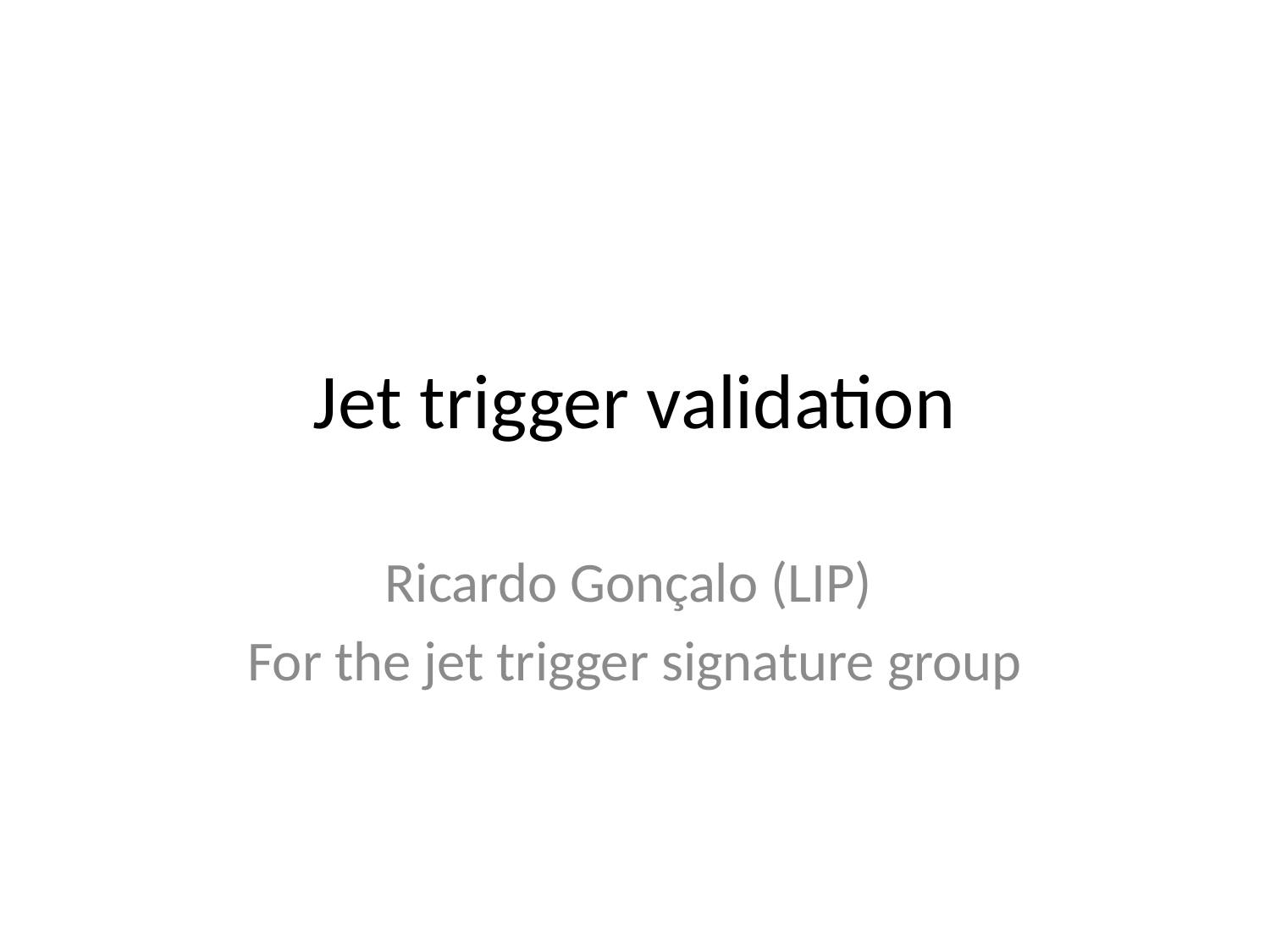

# Jet trigger validation
Ricardo Gonçalo (LIP)
For the jet trigger signature group